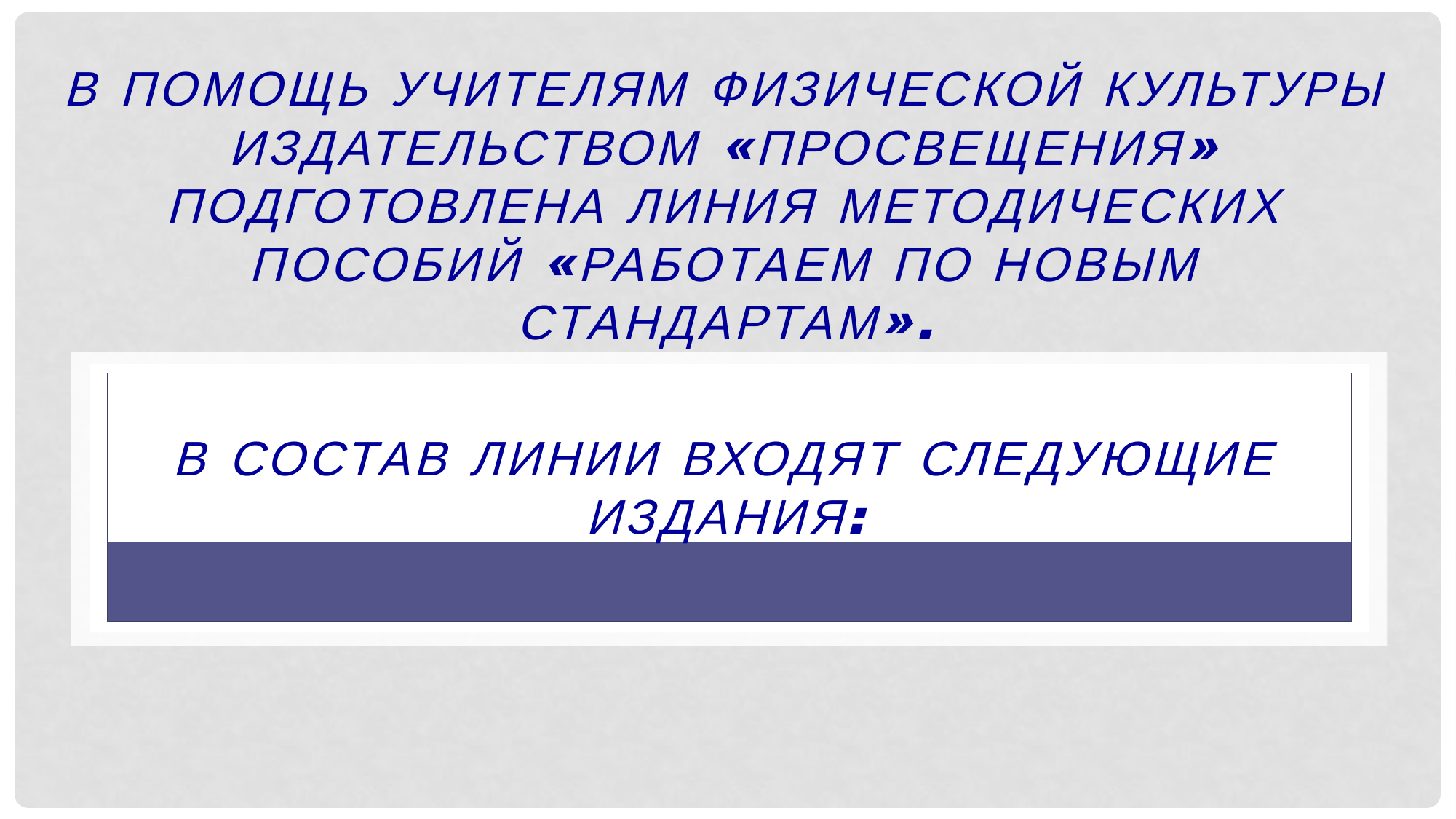

В помощь учителям физической культуры издательством «Просвещения» подготовлена линия методических пособий «Работаем по новым стандартам».

В состав линии входят следующие издания:

#